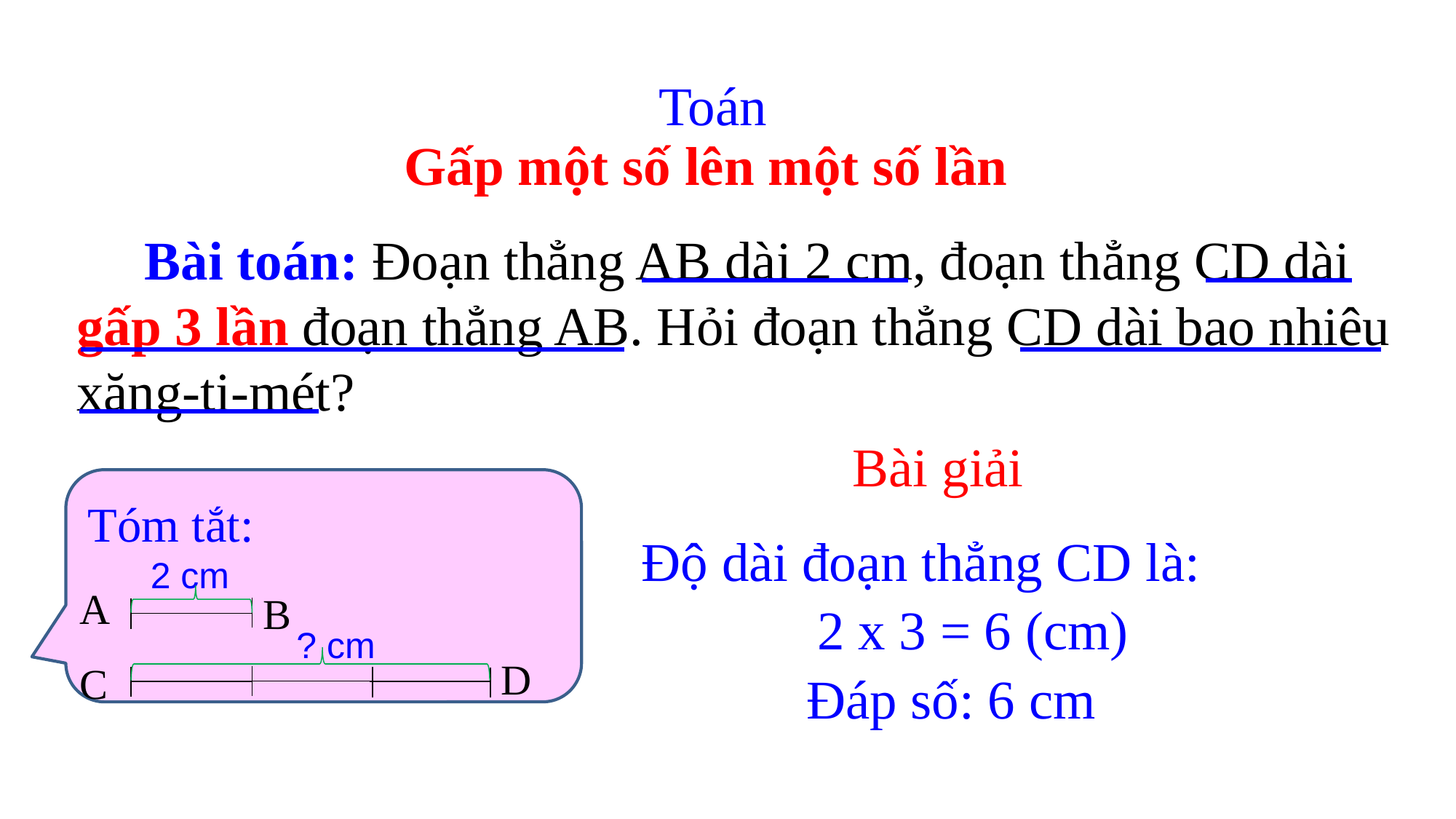

Toán
Gấp một số lên một số lần
     Bài toán: Đoạn thẳng AB dài 2 cm, đoạn thẳng CD dài gấp 3 lần đoạn thẳng AB. Hỏi đoạn thẳng CD dài bao nhiêu xăng-ti-mét?
Bài giải
Tóm tắt:

Độ dài đoạn thẳng CD là:

2 cm
A
B
       2 x 3 = 6 (cm)
? cm
D
C
Đáp số: 6 cm